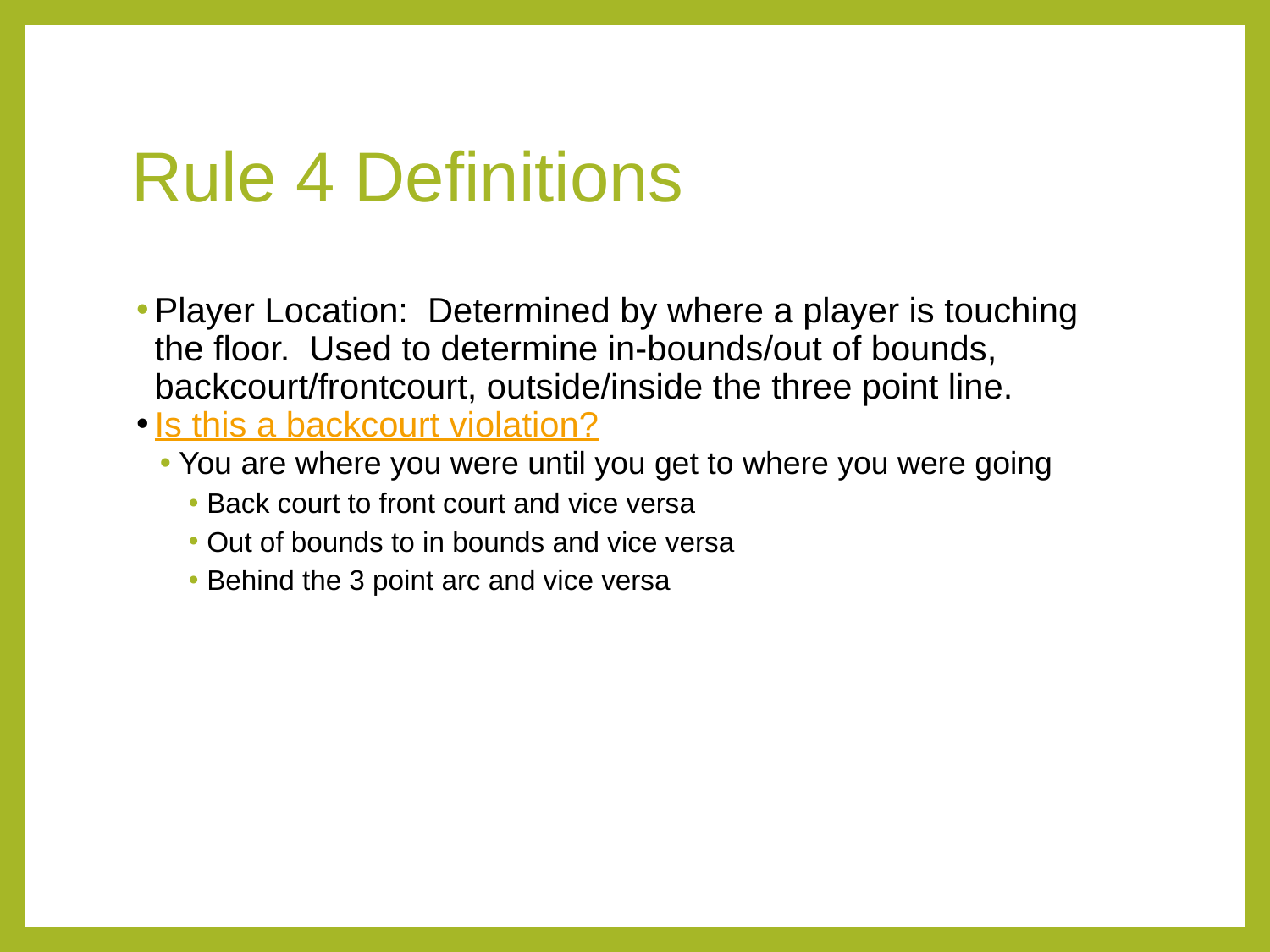

Rule 4 Definitions
Player Location:  Determined by where a player is touching the floor.  Used to determine in-bounds/out of bounds, backcourt/frontcourt, outside/inside the three point line.
Is this a backcourt violation?
You are where you were until you get to where you were going
Back court to front court and vice versa
Out of bounds to in bounds and vice versa
Behind the 3 point arc and vice versa